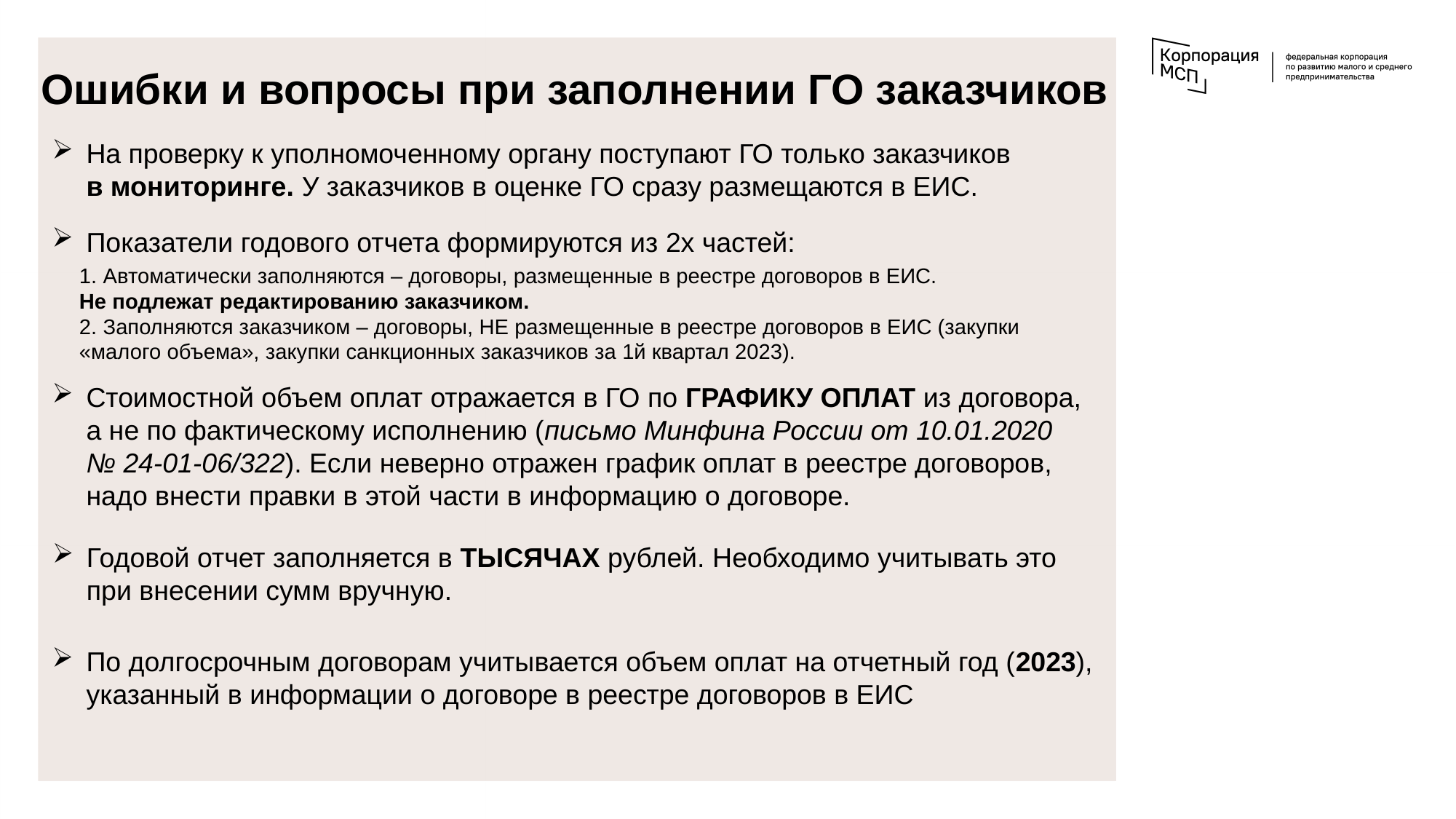

# Ошибки и вопросы при заполнении ГО заказчиков
На проверку к уполномоченному органу поступают ГО только заказчиков в мониторинге. У заказчиков в оценке ГО сразу размещаются в ЕИС.
Показатели годового отчета формируются из 2х частей:
1. Автоматически заполняются – договоры, размещенные в реестре договоров в ЕИС.
Не подлежат редактированию заказчиком.
2. Заполняются заказчиком – договоры, НЕ размещенные в реестре договоров в ЕИС (закупки «малого объема», закупки санкционных заказчиков за 1й квартал 2023).
Стоимостной объем оплат отражается в ГО по ГРАФИКУ ОПЛАТ из договора,
а не по фактическому исполнению (письмо Минфина России от 10.01.2020
№ 24-01-06/322). Если неверно отражен график оплат в реестре договоров, надо внести правки в этой части в информацию о договоре.
Годовой отчет заполняется в ТЫСЯЧАХ рублей. Необходимо учитывать это при внесении сумм вручную.
По долгосрочным договорам учитывается объем оплат на отчетный год (2023), указанный в информации о договоре в реестре договоров в ЕИС